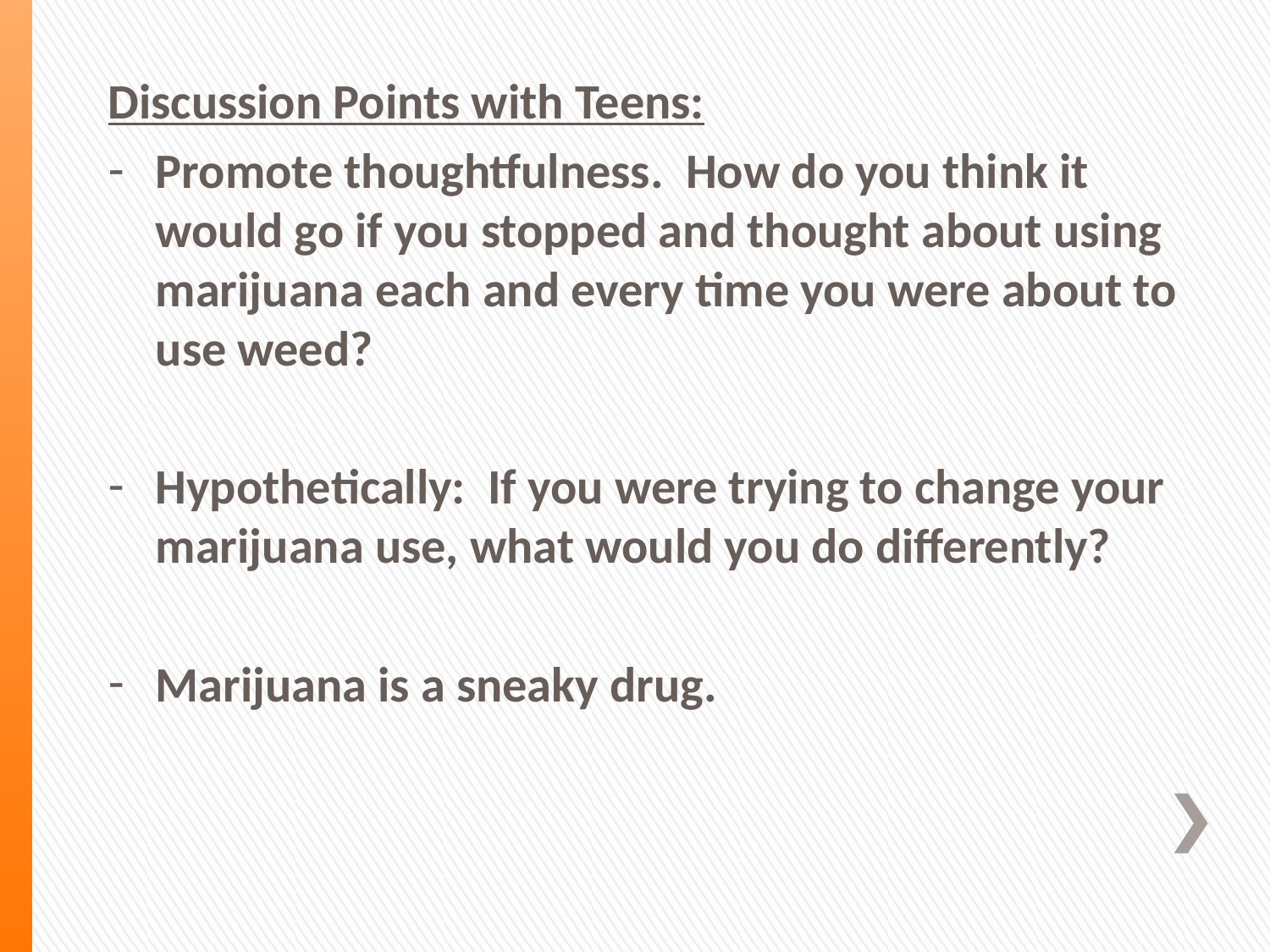

Discussion Points with Teens:
Promote thoughtfulness.  How do you think it would go if you stopped and thought about using marijuana each and every time you were about to use weed?

Hypothetically:  If you were trying to change your marijuana use, what would you do differently?

Marijuana is a sneaky drug.